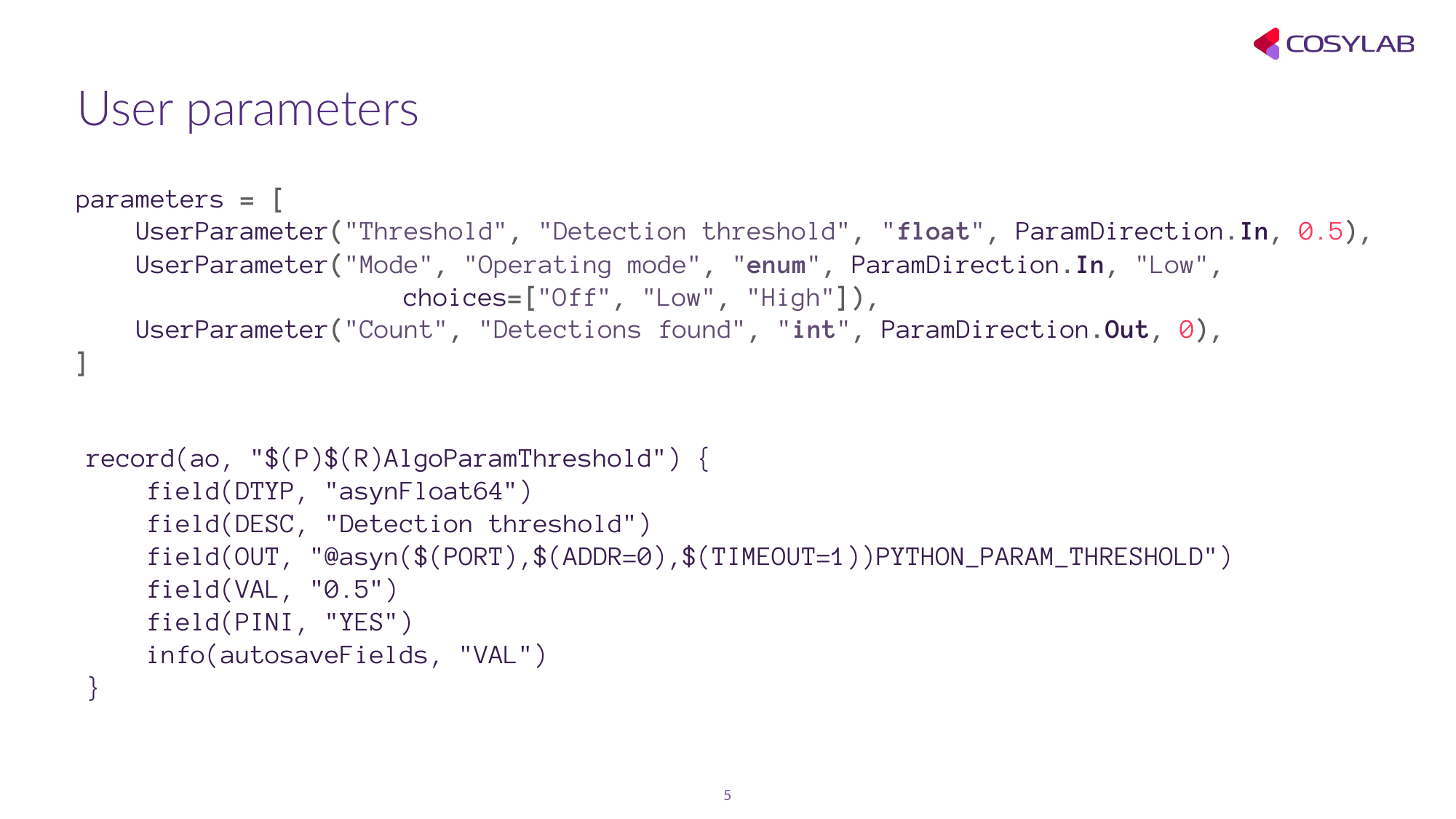

# User parameters
parameters = [
    UserParameter("Threshold", "Detection threshold", "float", ParamDirection.In, 0.5),
    UserParameter("Mode", "Operating mode", "enum", ParamDirection.In, "Low",
			choices=["Off", "Low", "High"]),
    UserParameter("Count", "Detections found", "int", ParamDirection.Out, 0),
]
record(ao, "$(P)$(R)AlgoParamThreshold") {
    field(DTYP, "asynFloat64")
    field(DESC, "Detection threshold")
    field(OUT, "@asyn($(PORT),$(ADDR=0),$(TIMEOUT=1))PYTHON_PARAM_THRESHOLD")
    field(VAL, "0.5")
    field(PINI, "YES")
    info(autosaveFields, "VAL")
}